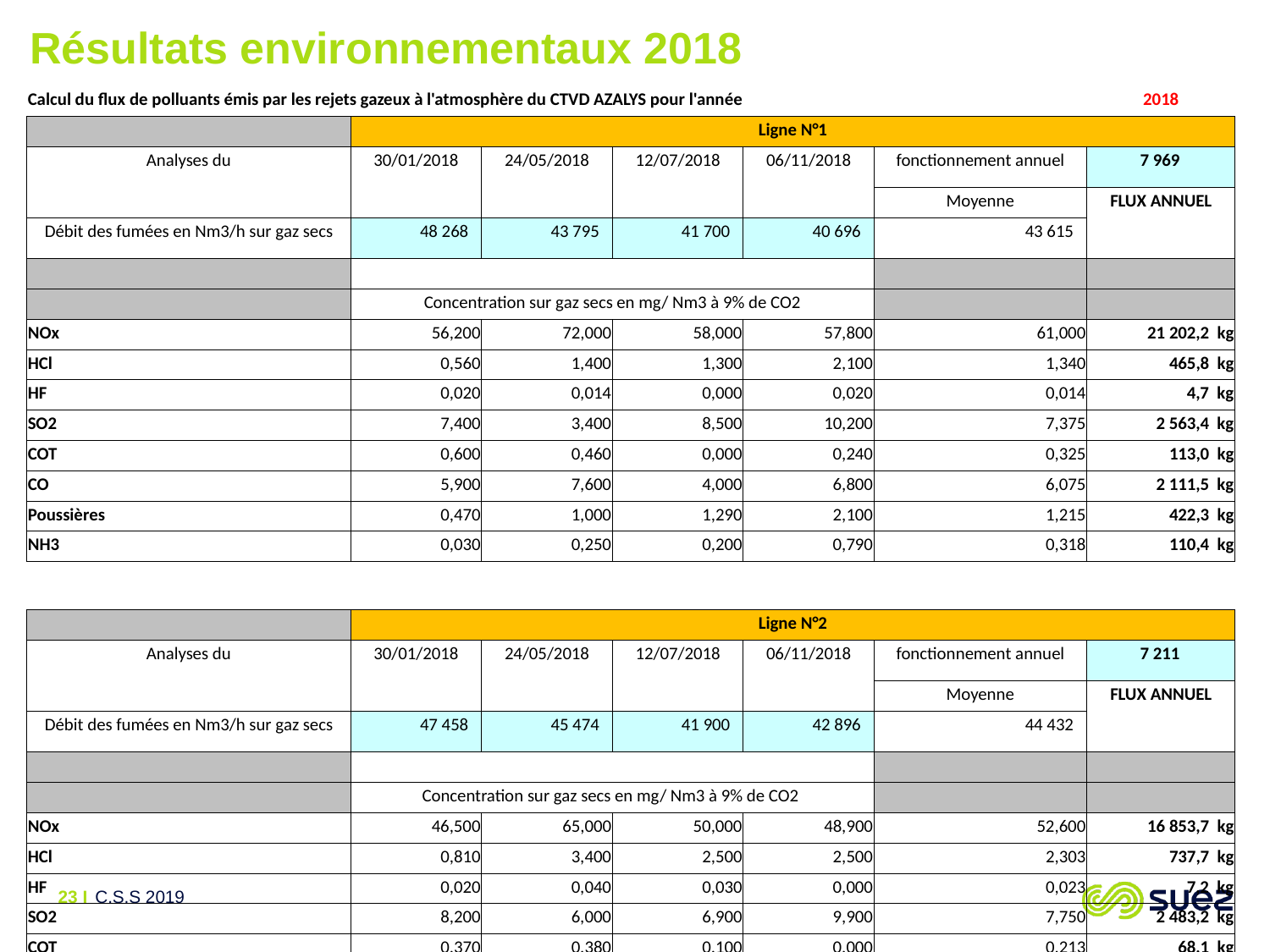

Résultats environnementaux 2018
| Calcul du flux de polluants émis par les rejets gazeux à l'atmosphère du CTVD AZALYS pour l'année |  |  |  |  |  | 2018 |
| --- | --- | --- | --- | --- | --- | --- |
|  | Ligne N°1 |  |  |  |  |  |
| Analyses du | 30/01/2018 | 24/05/2018 | 12/07/2018 | 06/11/2018 | fonctionnement annuel | 7 969 |
|  |  |  |  |  | Moyenne | FLUX ANNUEL |
| Débit des fumées en Nm3/h sur gaz secs | 48 268 | 43 795 | 41 700 | 40 696 | 43 615 |  |
|  |  |  |  |  |  |  |
|  | Concentration sur gaz secs en mg/ Nm3 à 9% de CO2 |  |  |  |  |  |
| NOx | 56,200 | 72,000 | 58,000 | 57,800 | 61,000 | 21 202,2 kg |
| HCl | 0,560 | 1,400 | 1,300 | 2,100 | 1,340 | 465,8 kg |
| HF | 0,020 | 0,014 | 0,000 | 0,020 | 0,014 | 4,7 kg |
| SO2 | 7,400 | 3,400 | 8,500 | 10,200 | 7,375 | 2 563,4 kg |
| COT | 0,600 | 0,460 | 0,000 | 0,240 | 0,325 | 113,0 kg |
| CO | 5,900 | 7,600 | 4,000 | 6,800 | 6,075 | 2 111,5 kg |
| Poussières | 0,470 | 1,000 | 1,290 | 2,100 | 1,215 | 422,3 kg |
| NH3 | 0,030 | 0,250 | 0,200 | 0,790 | 0,318 | 110,4 kg |
|  |  |  |  |  |  |  |
|  | Ligne N°2 |  |  |  |  |  |
| Analyses du | 30/01/2018 | 24/05/2018 | 12/07/2018 | 06/11/2018 | fonctionnement annuel | 7 211 |
|  |  |  |  |  | Moyenne | FLUX ANNUEL |
| Débit des fumées en Nm3/h sur gaz secs | 47 458 | 45 474 | 41 900 | 42 896 | 44 432 |  |
|  |  |  |  |  |  |  |
|  | Concentration sur gaz secs en mg/ Nm3 à 9% de CO2 |  |  |  |  |  |
| NOx | 46,500 | 65,000 | 50,000 | 48,900 | 52,600 | 16 853,7 kg |
| HCl | 0,810 | 3,400 | 2,500 | 2,500 | 2,303 | 737,7 kg |
| HF | 0,020 | 0,040 | 0,030 | 0,000 | 0,023 | 7,2 kg |
| SO2 | 8,200 | 6,000 | 6,900 | 9,900 | 7,750 | 2 483,2 kg |
| COT | 0,370 | 0,380 | 0,100 | 0,000 | 0,213 | 68,1 kg |
| CO | 5,100 | 5,600 | 2,000 | 3,700 | 4,100 | 1 313,7 kg |
| Poussières | 2,100 | 1,200 | 0,540 | 1,200 | 1,260 | 403,7 kg |
| NH3 | 0,180 | 0,080 | 0,000 | 0,130 | 0,098 | 31,2 kg |
23 I
C.S.S 2019